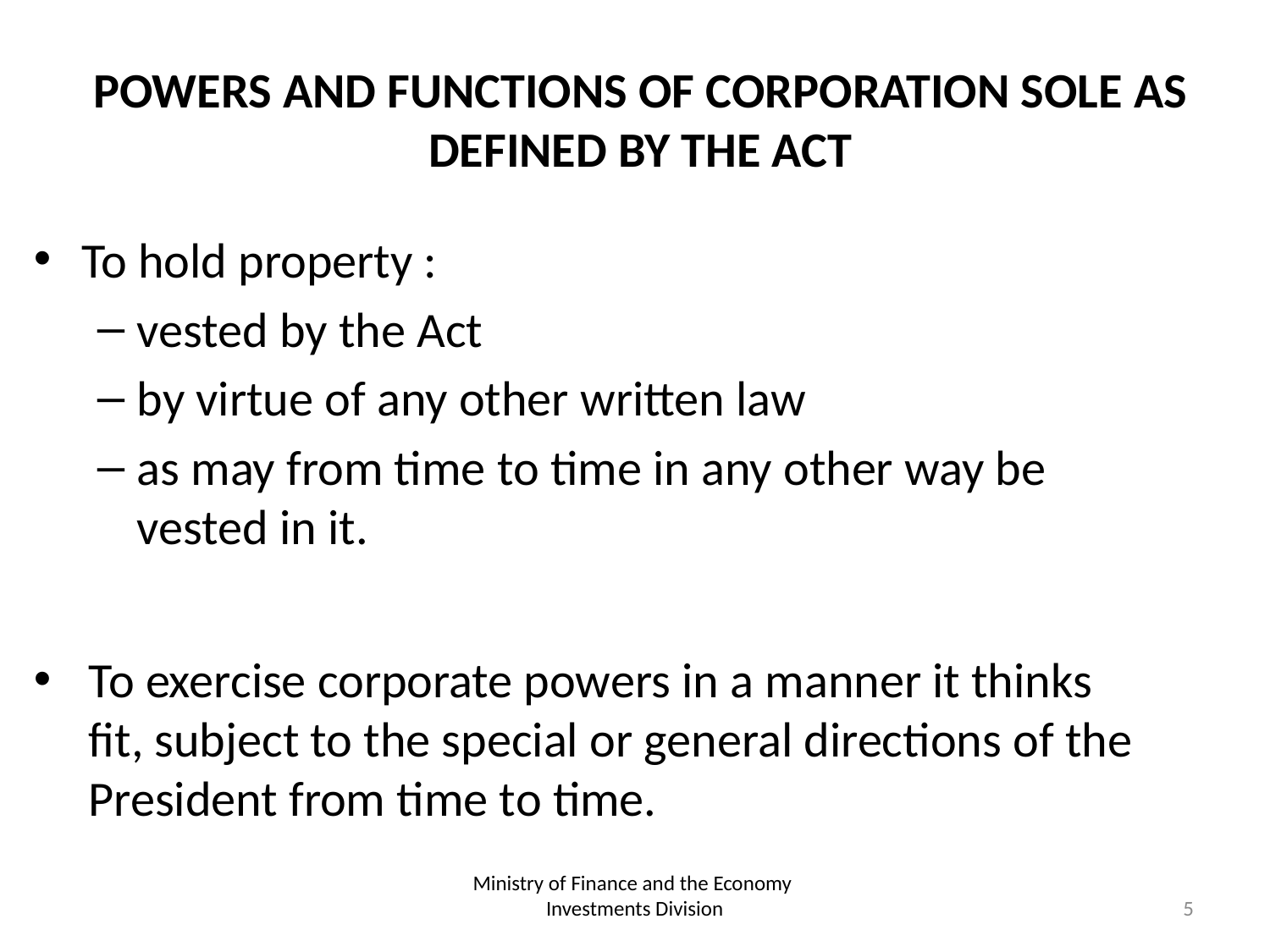

# POWERS AND FUNCTIONS OF CORPORATION SOLE AS DEFINED BY THE ACT
To hold property :
vested by the Act
by virtue of any other written law
as may from time to time in any other way be vested in it.

To exercise corporate powers in a manner it thinks fit, subject to the special or general directions of the President from time to time.
Ministry of Finance and the Economy
Investments Division
5